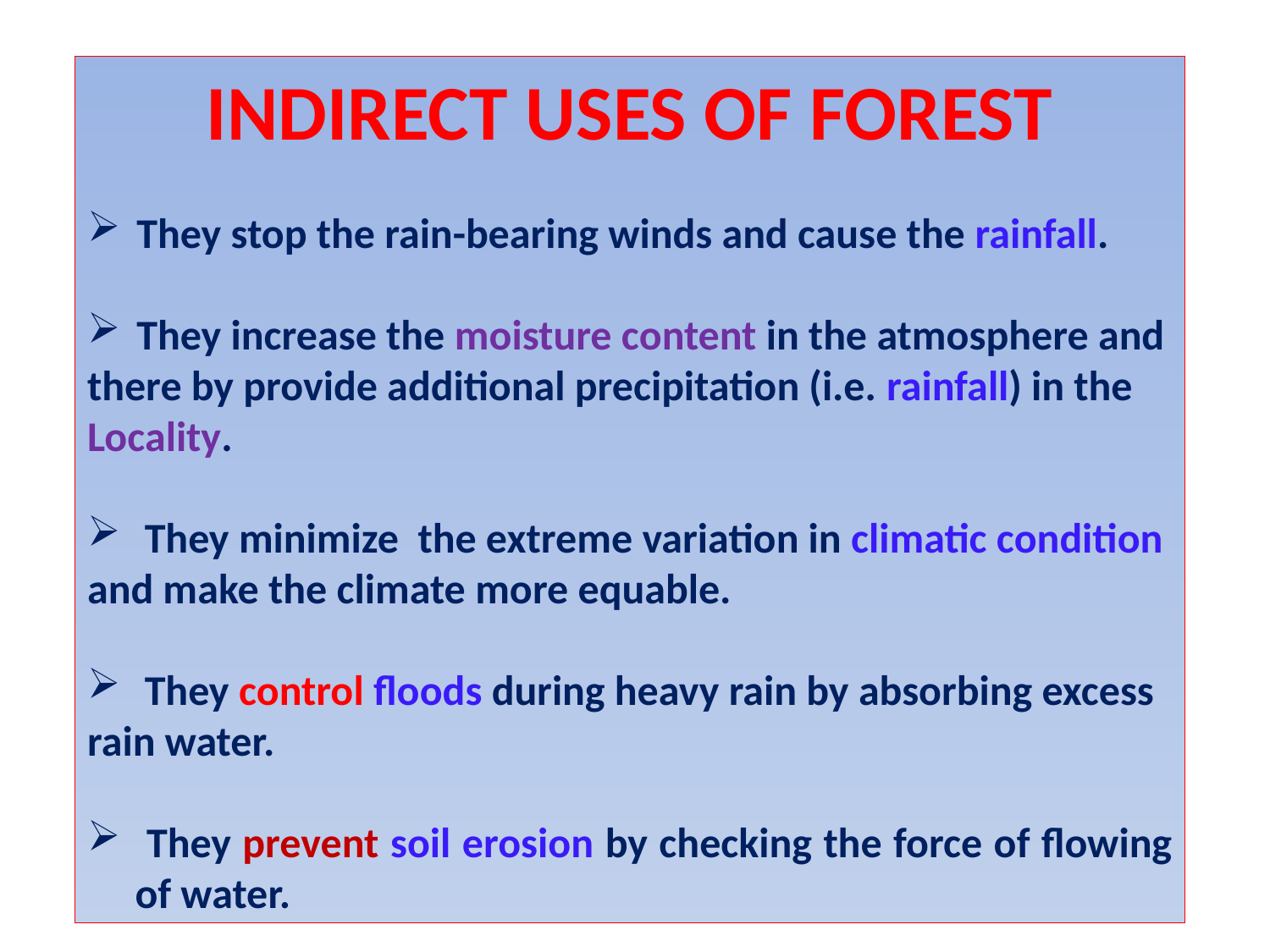

INDIRECT USES OF FOREST

 They stop the rain-bearing winds and cause the rainfall.

 They increase the moisture content in the atmosphere and
there by provide additional precipitation (i.e. rainfall) in the
Locality.

 They minimize  the extreme variation in climatic condition
and make the climate more equable.

 They control floods during heavy rain by absorbing excess
rain water.

 They prevent soil erosion by checking the force of flowing of water.